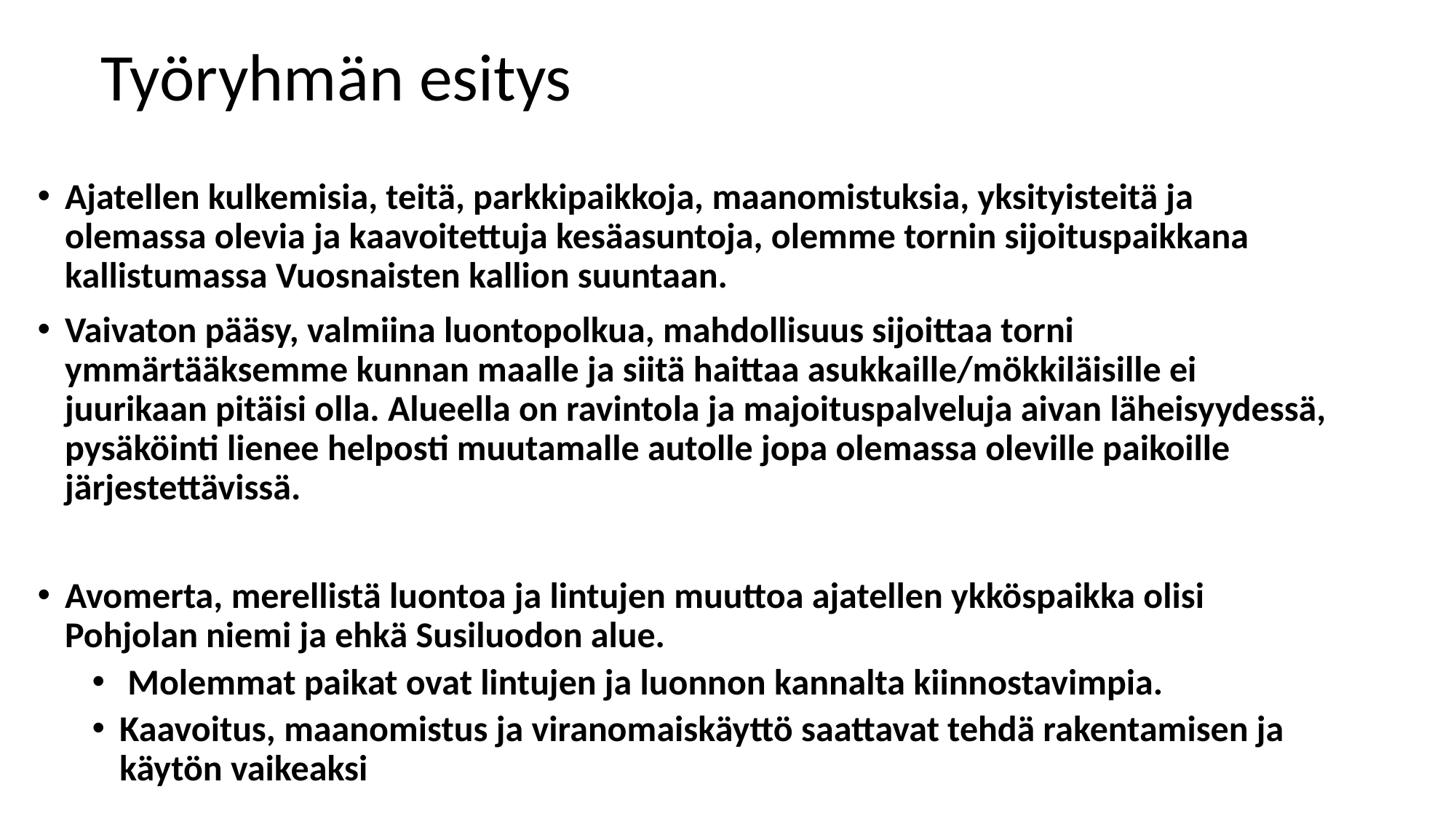

# Työryhmän esitys
Ajatellen kulkemisia, teitä, parkkipaikkoja, maanomistuksia, yksityisteitä ja olemassa olevia ja kaavoitettuja kesäasuntoja, olemme tornin sijoituspaikkana kallistumassa Vuosnaisten kallion suuntaan.
Vaivaton pääsy, valmiina luontopolkua, mahdollisuus sijoittaa torni ymmärtääksemme kunnan maalle ja siitä haittaa asukkaille/mökkiläisille ei juurikaan pitäisi olla. Alueella on ravintola ja majoituspalveluja aivan läheisyydessä, pysäköinti lienee helposti muutamalle autolle jopa olemassa oleville paikoille järjestettävissä.

Avomerta, merellistä luontoa ja lintujen muuttoa ajatellen ykköspaikka olisi Pohjolan niemi ja ehkä Susiluodon alue.
 Molemmat paikat ovat lintujen ja luonnon kannalta kiinnostavimpia.
Kaavoitus, maanomistus ja viranomaiskäyttö saattavat tehdä rakentamisen ja käytön vaikeaksi